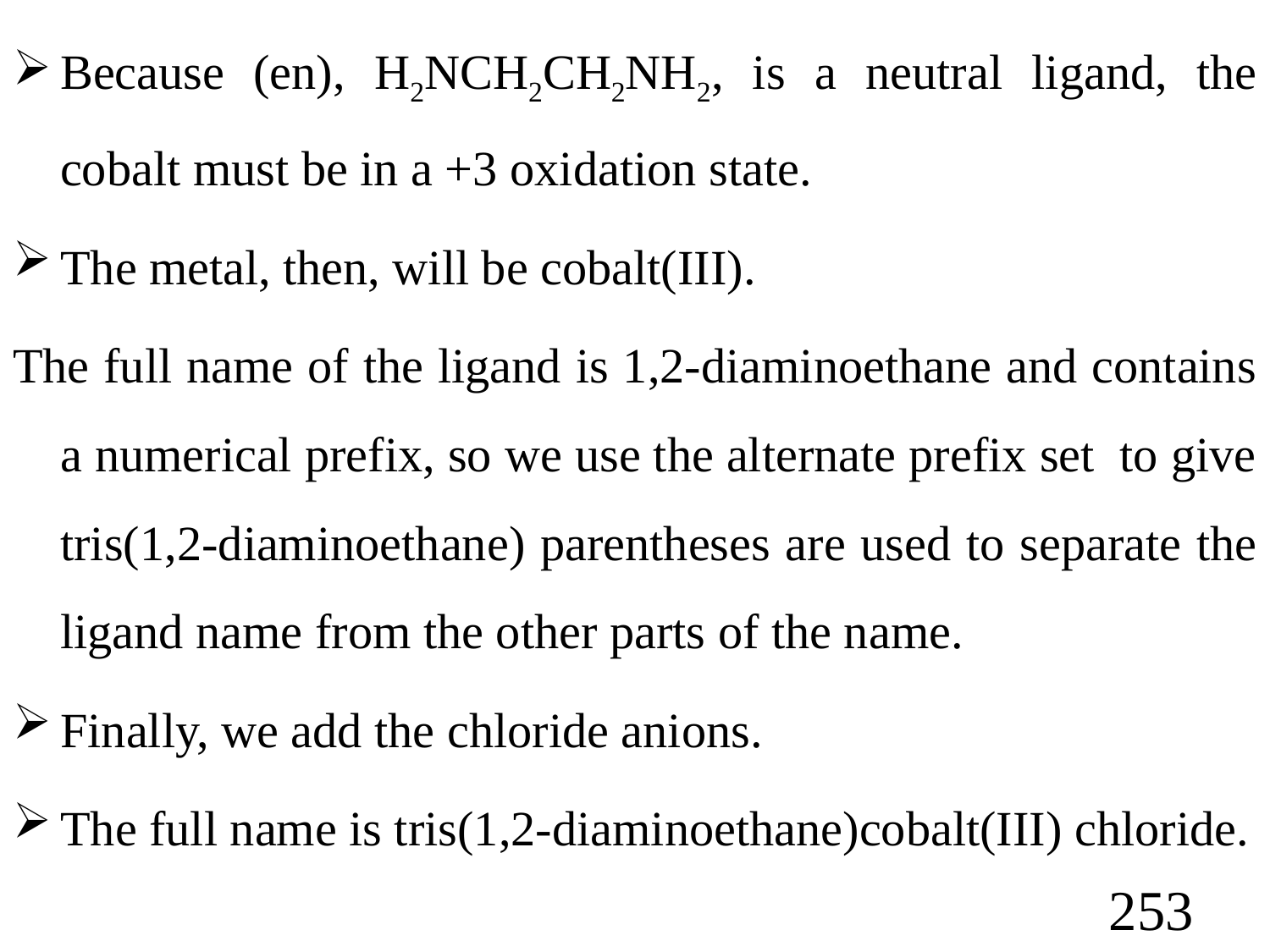

Because (en), H2NCH2CH2NH2, is a neutral ligand, the cobalt must be in a +3 oxidation state.
The metal, then, will be cobalt(III).
The full name of the ligand is 1,2-diaminoethane and contains a numerical prefix, so we use the alternate prefix set  to give tris(1,2-diaminoethane) parentheses are used to separate the ligand name from the other parts of the name.
Finally, we add the chloride anions.
The full name is tris(1,2-diaminoethane)cobalt(III) chloride.

253